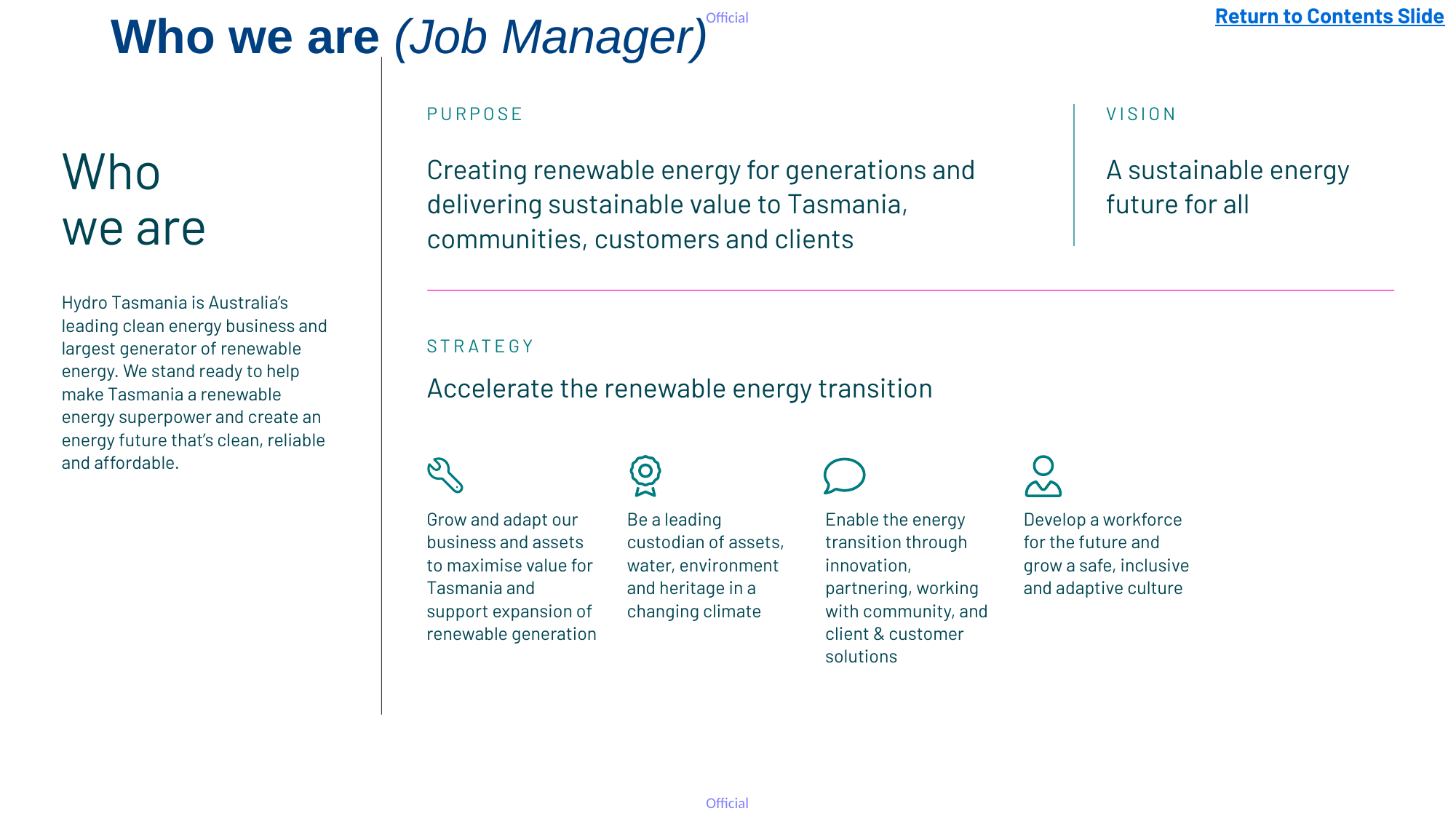

7
Return to Contents Slide

Who we are (Job Manager)